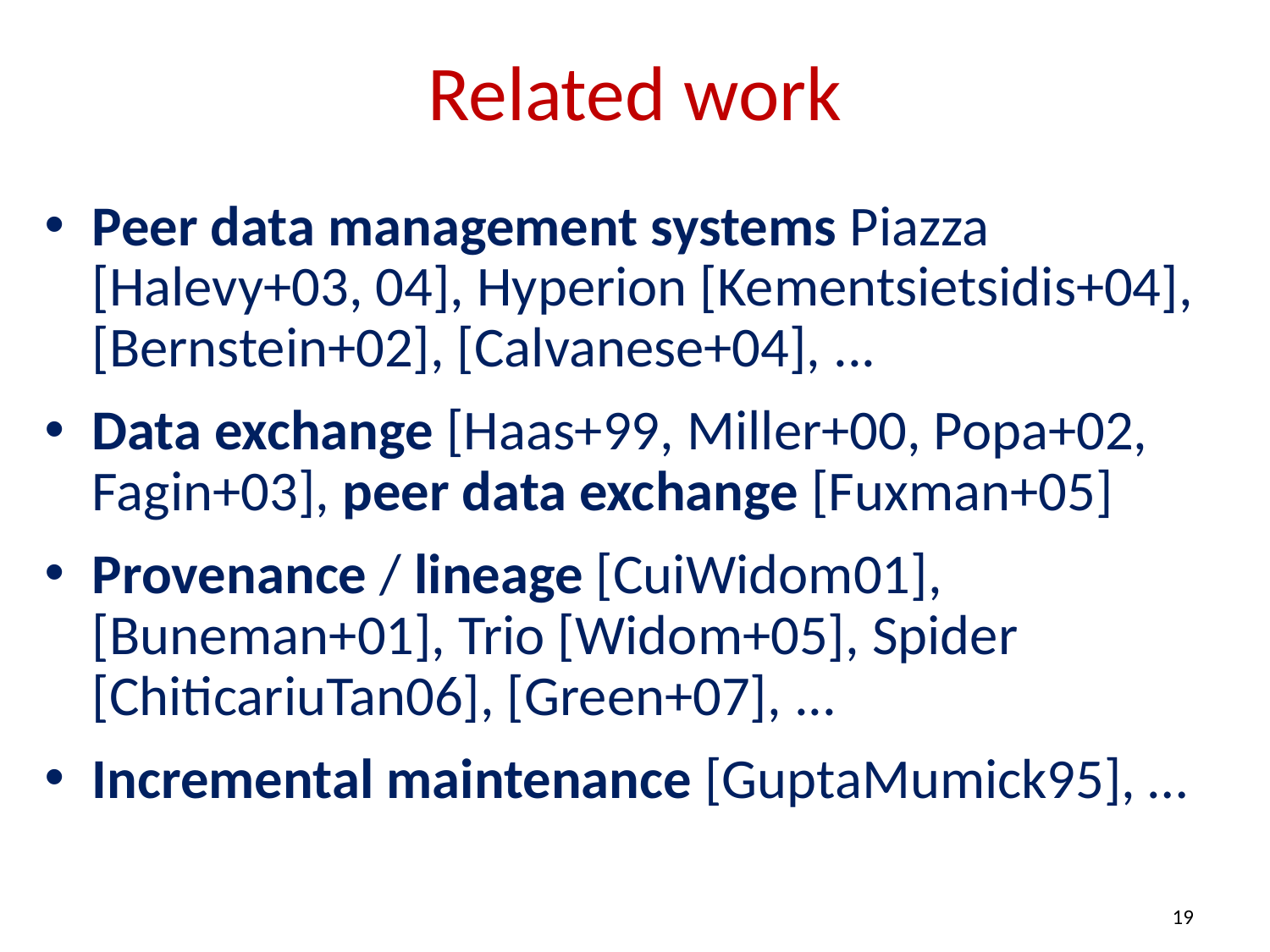

Related work
Peer data management systems Piazza [Halevy+03, 04], Hyperion [Kementsietsidis+04], [Bernstein+02], [Calvanese+04], ...
Data exchange [Haas+99, Miller+00, Popa+02, Fagin+03], peer data exchange [Fuxman+05]
Provenance / lineage [CuiWidom01], [Buneman+01], Trio [Widom+05], Spider [ChiticariuTan06], [Green+07], ...
Incremental maintenance [GuptaMumick95], …
19